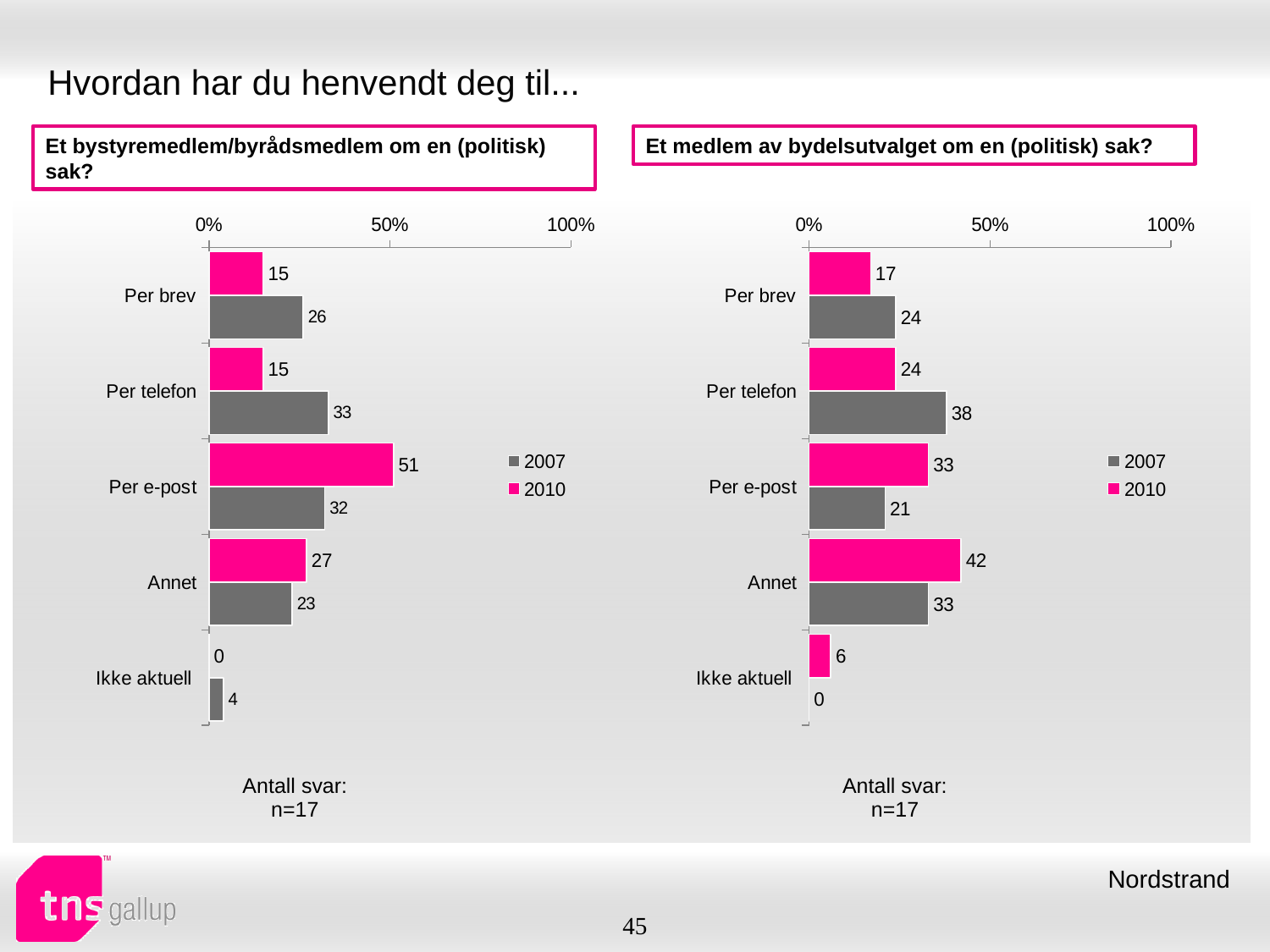

# Hvordan har du henvendt deg til...
Et bystyremedlem/byrådsmedlem om en (politisk) sak?
Et medlem av bydelsutvalget om en (politisk) sak?

### Chart

| Category | 2010 | 2007 |
|---|---|---|
| Per brev | 15.0 | 26.0 |
| Per telefon | 15.0 | 33.0 |
| Per e-post | 51.0 | 32.0 |
| Annet | 27.0 | 23.0 |
| Ikke aktuell  | 0.0 | 4.0 |

### Chart

| Category | 2010 | 2007 |
|---|---|---|
| Per brev | 17.0 | 24.0 |
| Per telefon | 24.0 | 38.0 |
| Per e-post | 33.0 | 21.0 |
| Annet | 42.0 | 33.0 |
| Ikke aktuell  | 6.0 | 0.0 |
| Antall svar: n=17 |
| --- |
| Antall svar: n=17 |
| --- |
Nordstrand
45